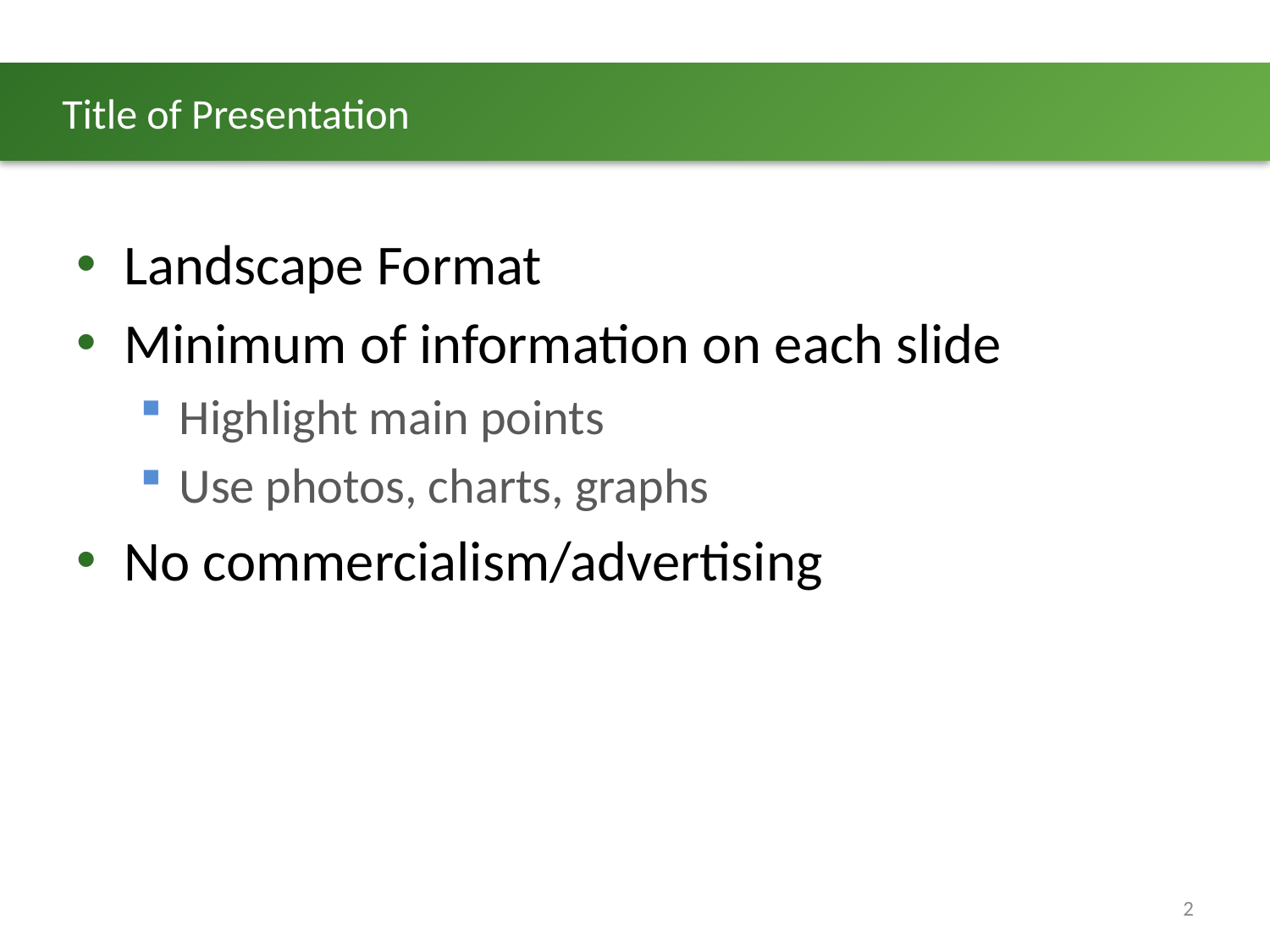

# Title of Presentation
Landscape Format
Minimum of information on each slide
Highlight main points
Use photos, charts, graphs
No commercialism/advertising
2